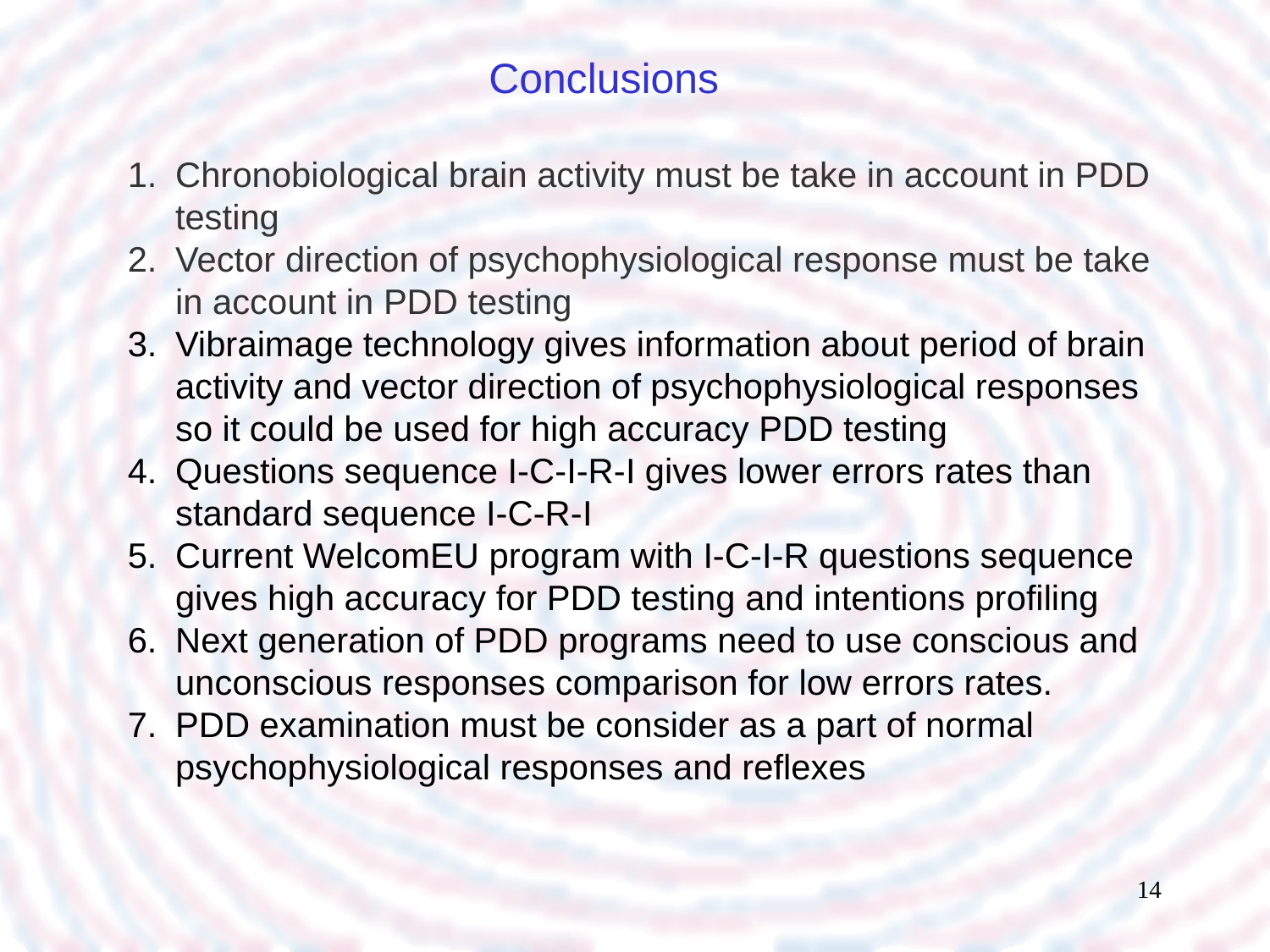

Conclusions
Chronobiological brain activity must be take in account in PDD testing
Vector direction of psychophysiological response must be take in account in PDD testing
Vibraimage technology gives information about period of brain activity and vector direction of psychophysiological responses so it could be used for high accuracy PDD testing
Questions sequence I-C-I-R-I gives lower errors rates than standard sequence I-C-R-I
Current WelcomEU program with I-C-I-R questions sequence gives high accuracy for PDD testing and intentions profiling
Next generation of PDD programs need to use conscious and unconscious responses comparison for low errors rates.
PDD examination must be consider as a part of normal psychophysiological responses and reflexes
14